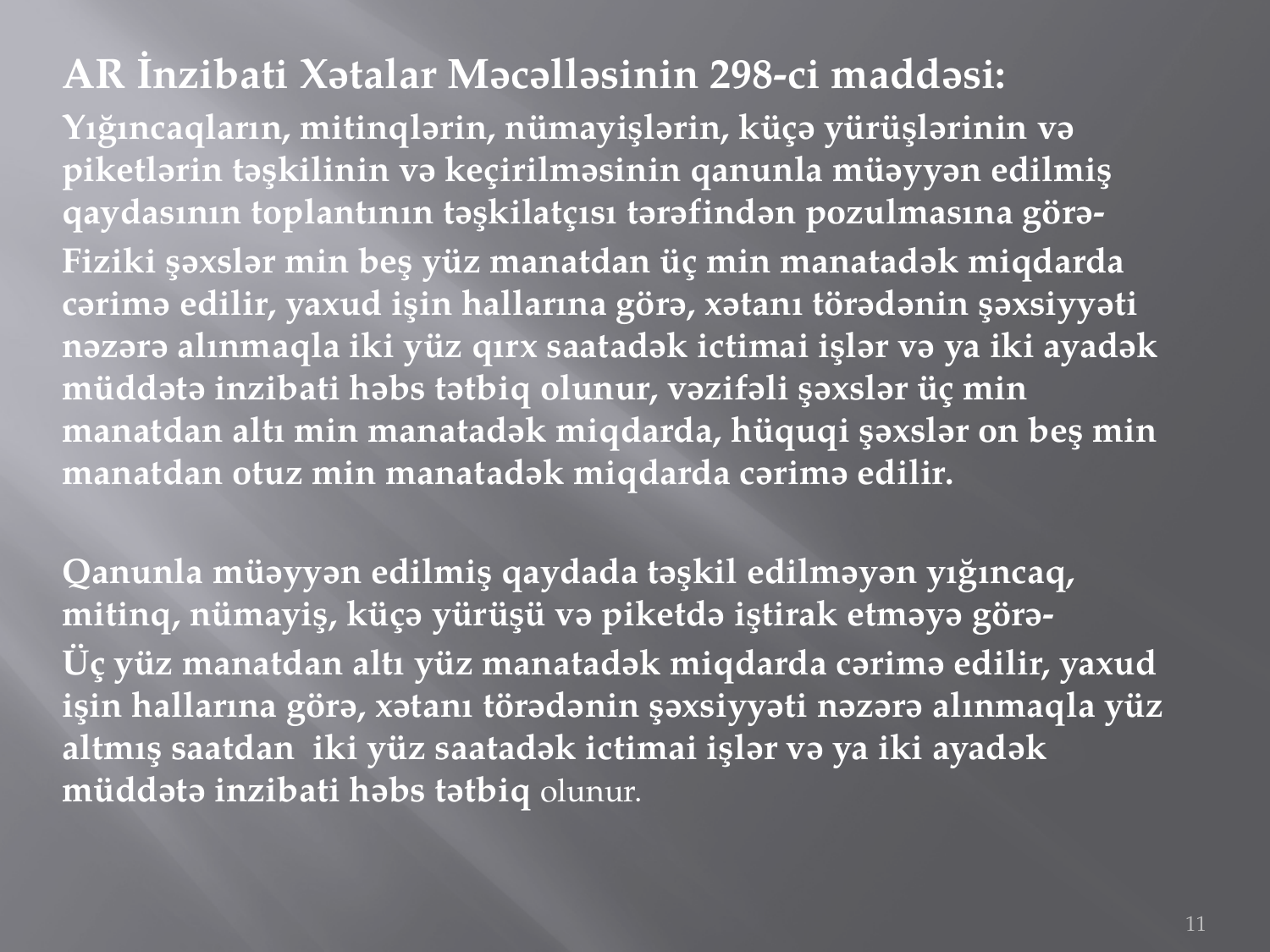

#
AR İnzibati Xətalar Məcəlləsinin 298-ci maddəsi:
Yığıncaqların, mitinqlərin, nümayişlərin, küçə yürüşlərinin və piketlərin təşkilinin və keçirilməsinin qanunla müəyyən edilmiş qaydasının toplantının təşkilatçısı tərəfindən pozulmasına görə-
Fiziki şəxslər min beş yüz manatdan üç min manatadək miqdarda cərimə edilir, yaxud işin hallarına görə, xətanı törədənin şəxsiyyəti nəzərə alınmaqla iki yüz qırx saatadək ictimai işlər və ya iki ayadək müddətə inzibati həbs tətbiq olunur, vəzifəli şəxslər üç min manatdan altı min manatadək miqdarda, hüquqi şəxslər on beş min manatdan otuz min manatadək miqdarda cərimə edilir.

Qanunla müəyyən edilmiş qaydada təşkil edilməyən yığıncaq, mitinq, nümayiş, küçə yürüşü və piketdə iştirak etməyə görə-
Üç yüz manatdan altı yüz manatadək miqdarda cərimə edilir, yaxud işin hallarına görə, xətanı törədənin şəxsiyyəti nəzərə alınmaqla yüz altmış saatdan  iki yüz saatadək ictimai işlər və ya iki ayadək müddətə inzibati həbs tətbiq olunur.
11